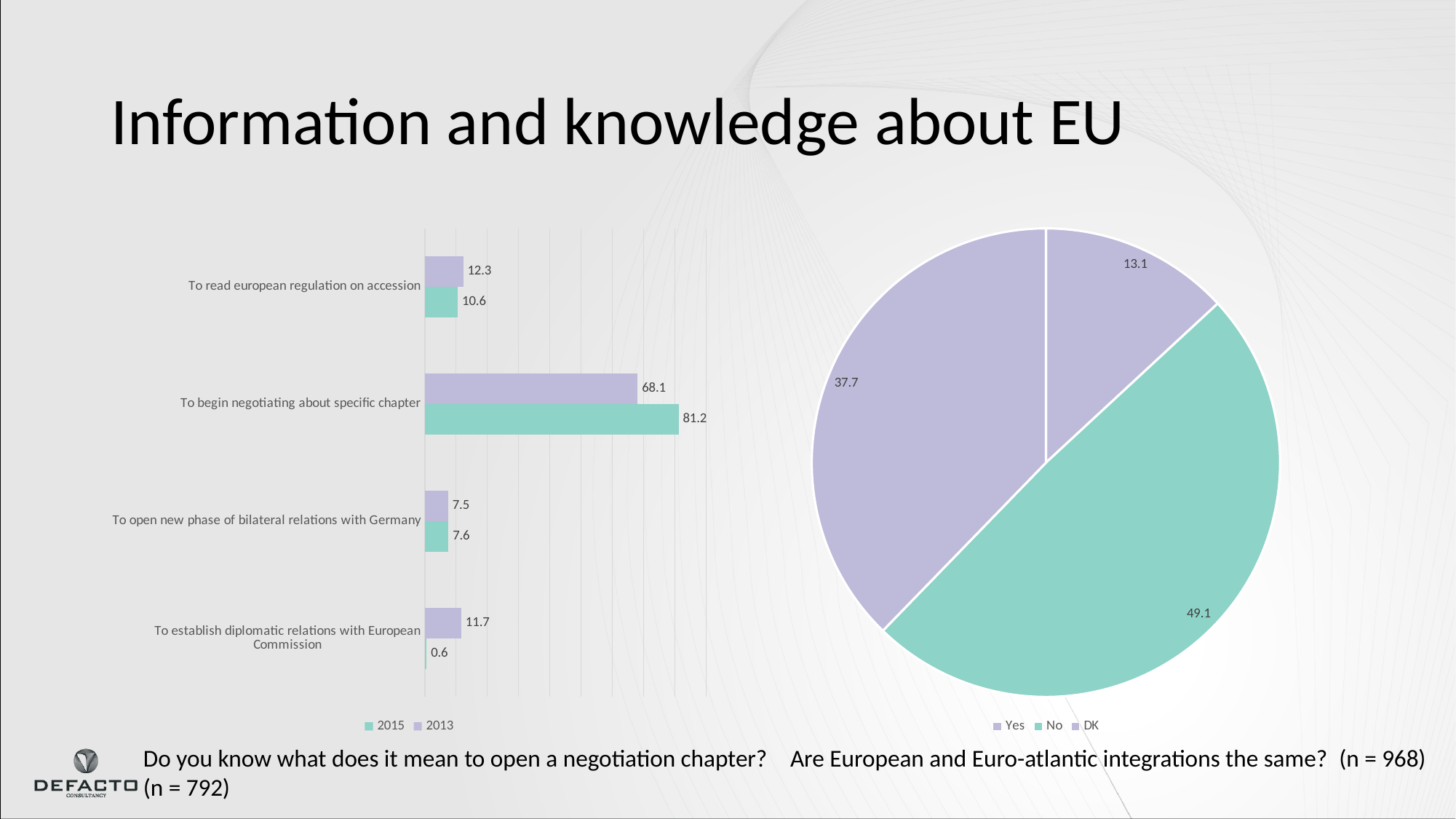

# Information and knowledge about EU

### Chart

| Category | 2013 | 2015 |
|---|---|---|
| To read european regulation on accession | 12.3 | 10.6 |
| To begin negotiating about specific chapter | 68.1 | 81.2 |
| To open new phase of bilateral relations with Germany | 7.5 | 7.6 |
| To establish diplomatic relations with European Commission | 11.7 | 0.6 |

### Chart

| Category |  |
|---|---|
| Yes | 13.1 |
| No | 49.1 |
| DK | 37.7 |
Do you know what does it mean to open a negotiation chapter? (n = 792)
Are European and Euro-atlantic integrations the same?  (n = 968)